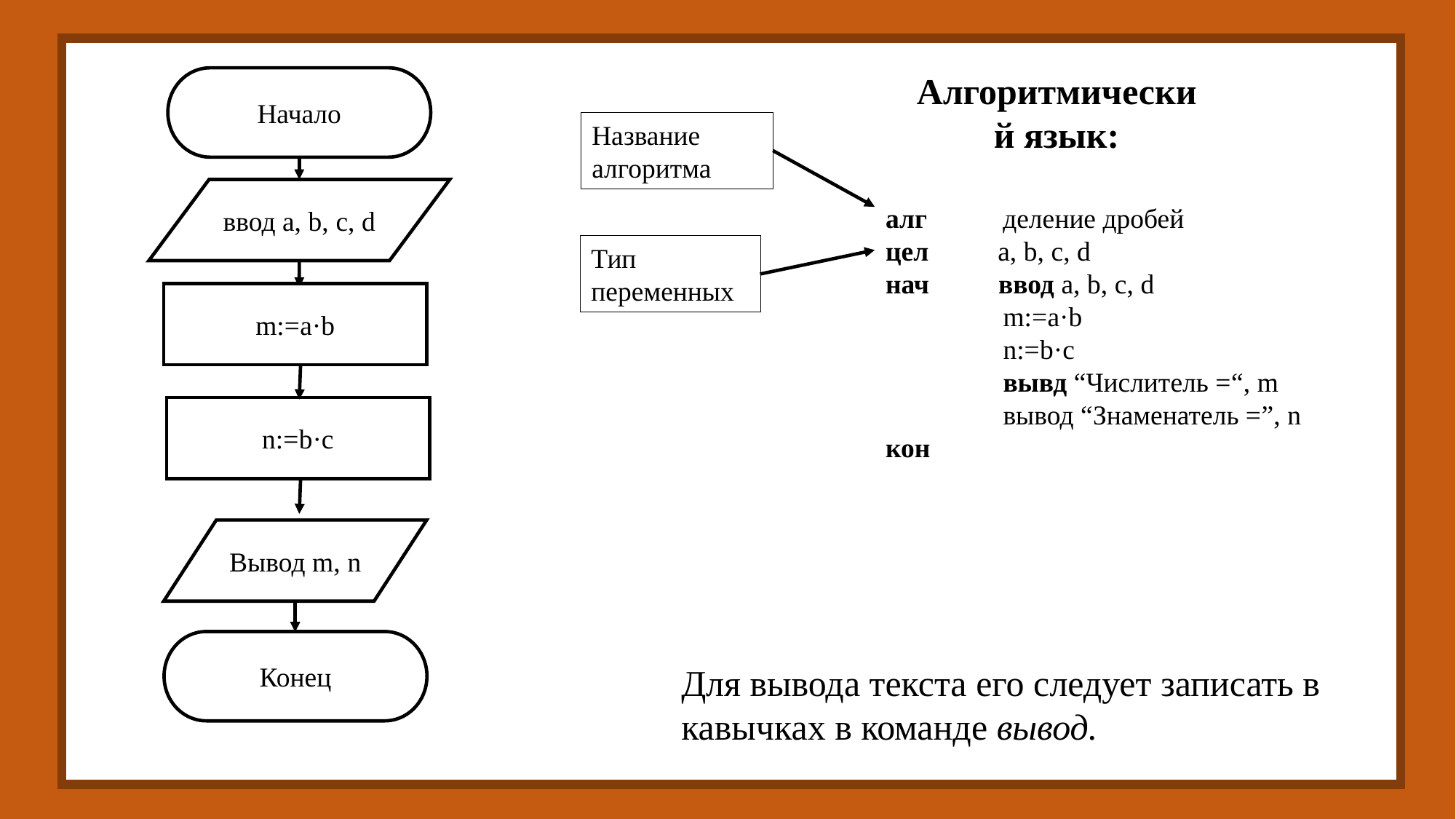

Алгоритмический язык:
Начало
ввод a, b, c, d
m:=a·b
n:=b·c
Вывод m, n
Конец
Название алгоритма
алг           деление дробей
цел          a, b, c, d
нач          ввод a, b, c, d
                 m:=a·b
                 n:=b·c
                 вывд “Числитель =“, m
                 вывод “Знаменатель =”, n
кон
Тип переменных
Для вывода текста его следует записать в кавычках в команде вывод.